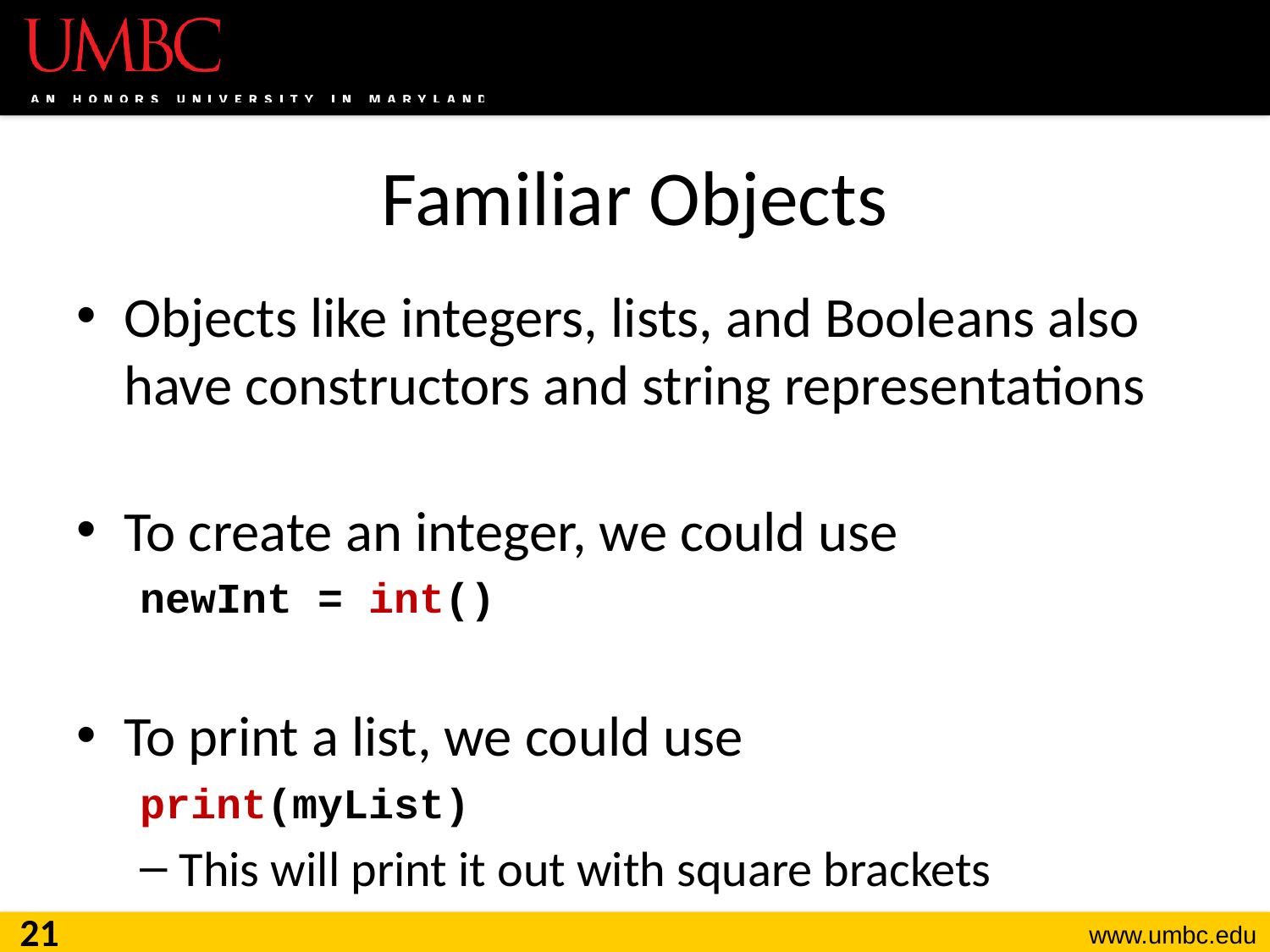

# Familiar Objects
Objects like integers, lists, and Booleans also have constructors and string representations

To create an integer, we could use
newInt = int()

To print a list, we could use
print(myList)
This will print it out with square brackets
21